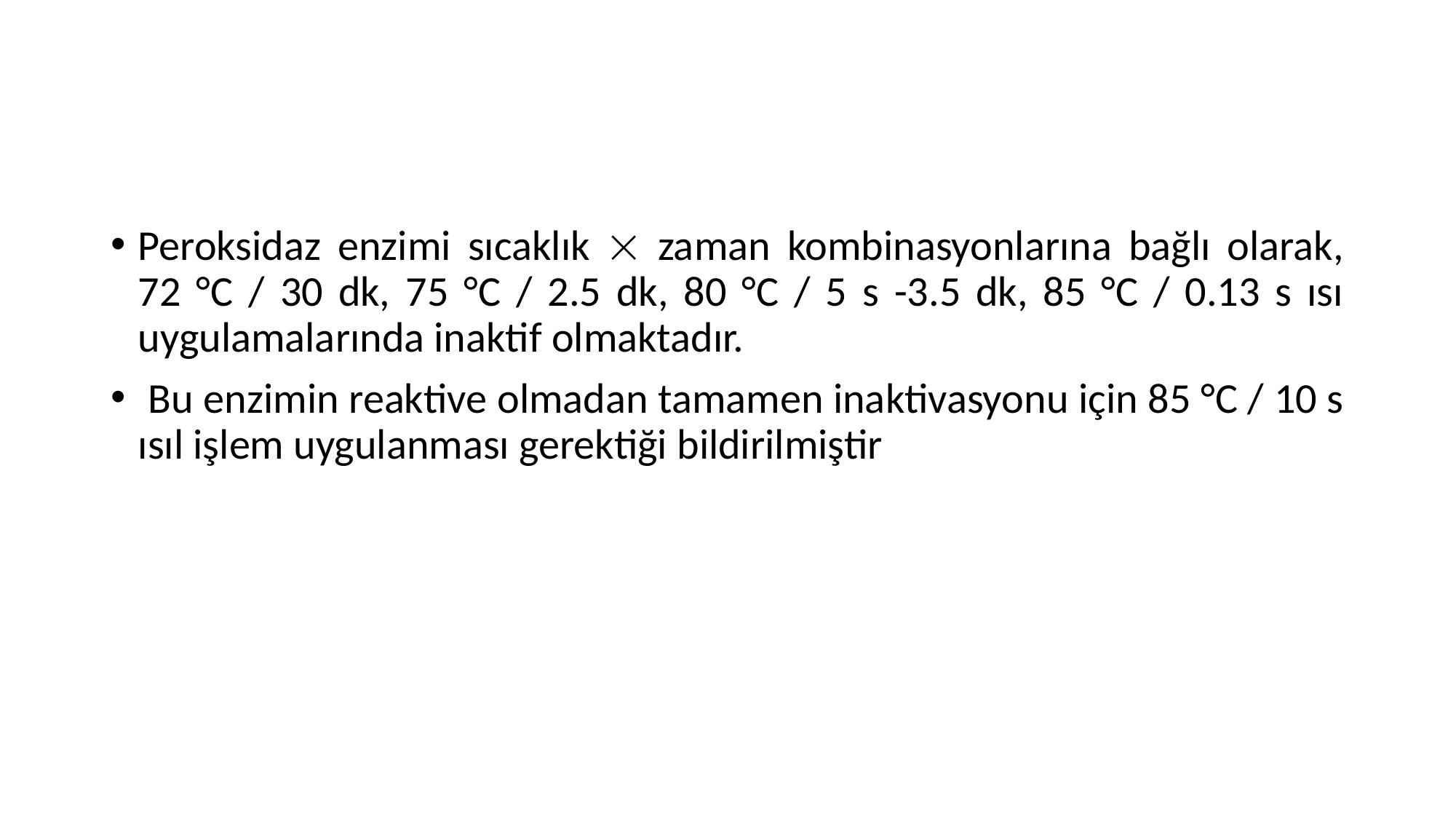

Peroksidaz enzimi sıcaklık × zaman kombinasyonlarına bağlı olarak, 72 °C / 30 dk, 75 °C / 2.5 dk, 80 °C / 5 s -3.5 dk, 85 °C / 0.13 s ısı uygulamalarında inaktif olmaktadır.
 Bu enzimin reaktive olmadan tamamen inaktivasyonu için 85 °C / 10 s ısıl işlem uygulanması gerektiği bildirilmiştir